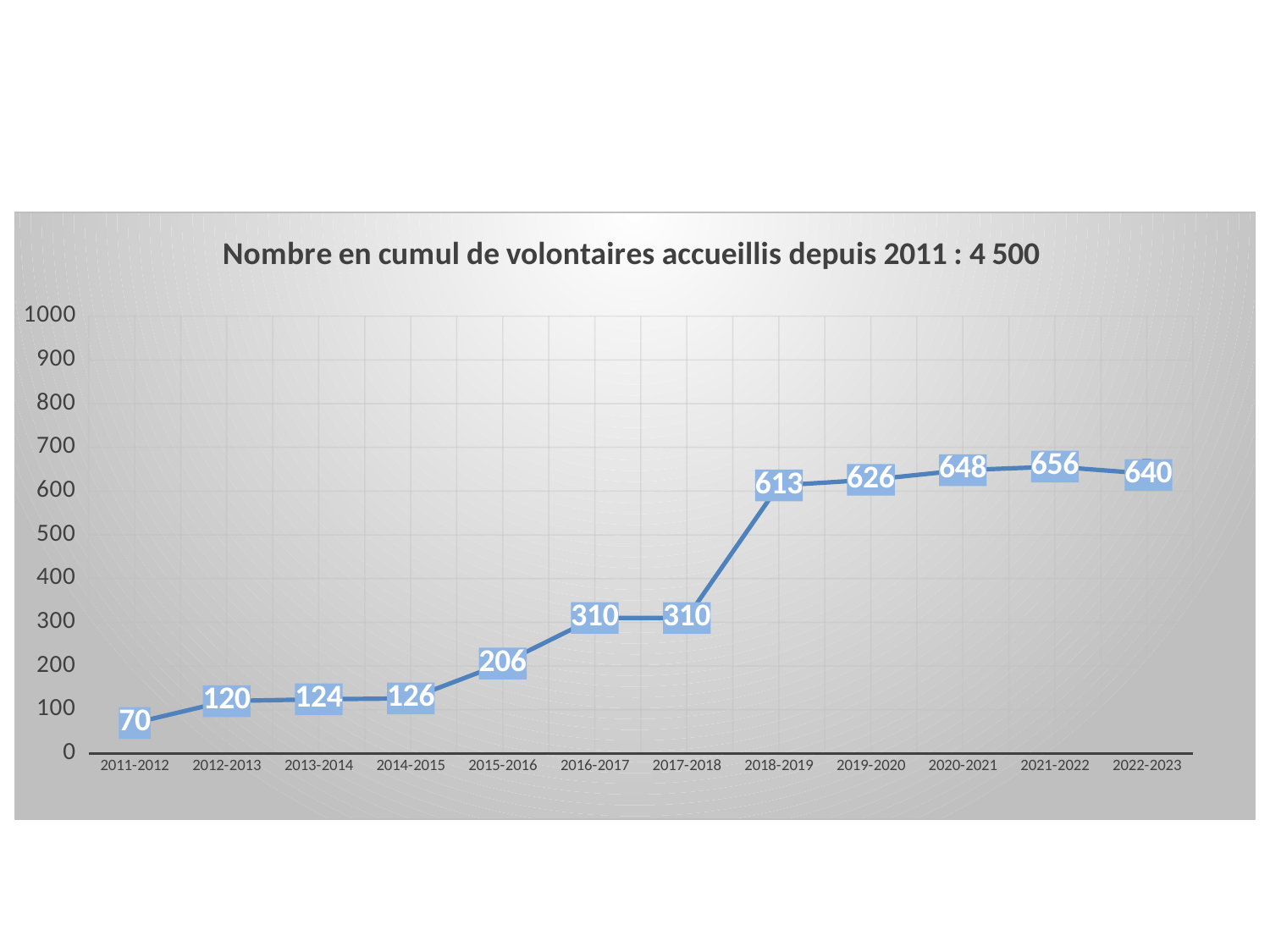

### Chart: Nombre en cumul de volontaires accueillis depuis 2011 : 4 500

| Category | Nombre de volontaires accueillis |
|---|---|
| 2011-2012 | 70.0 |
| 2012-2013 | 120.0 |
| 2013-2014 | 124.0 |
| 2014-2015 | 126.0 |
| 2015-2016 | 206.0 |
| 2016-2017 | 310.0 |
| 2017-2018 | 310.0 |
| 2018-2019 | 613.0 |
| 2019-2020 | 626.0 |
| 2020-2021 | 648.0 |
| 2021-2022 | 656.0 |
| 2022-2023 | 640.0 |